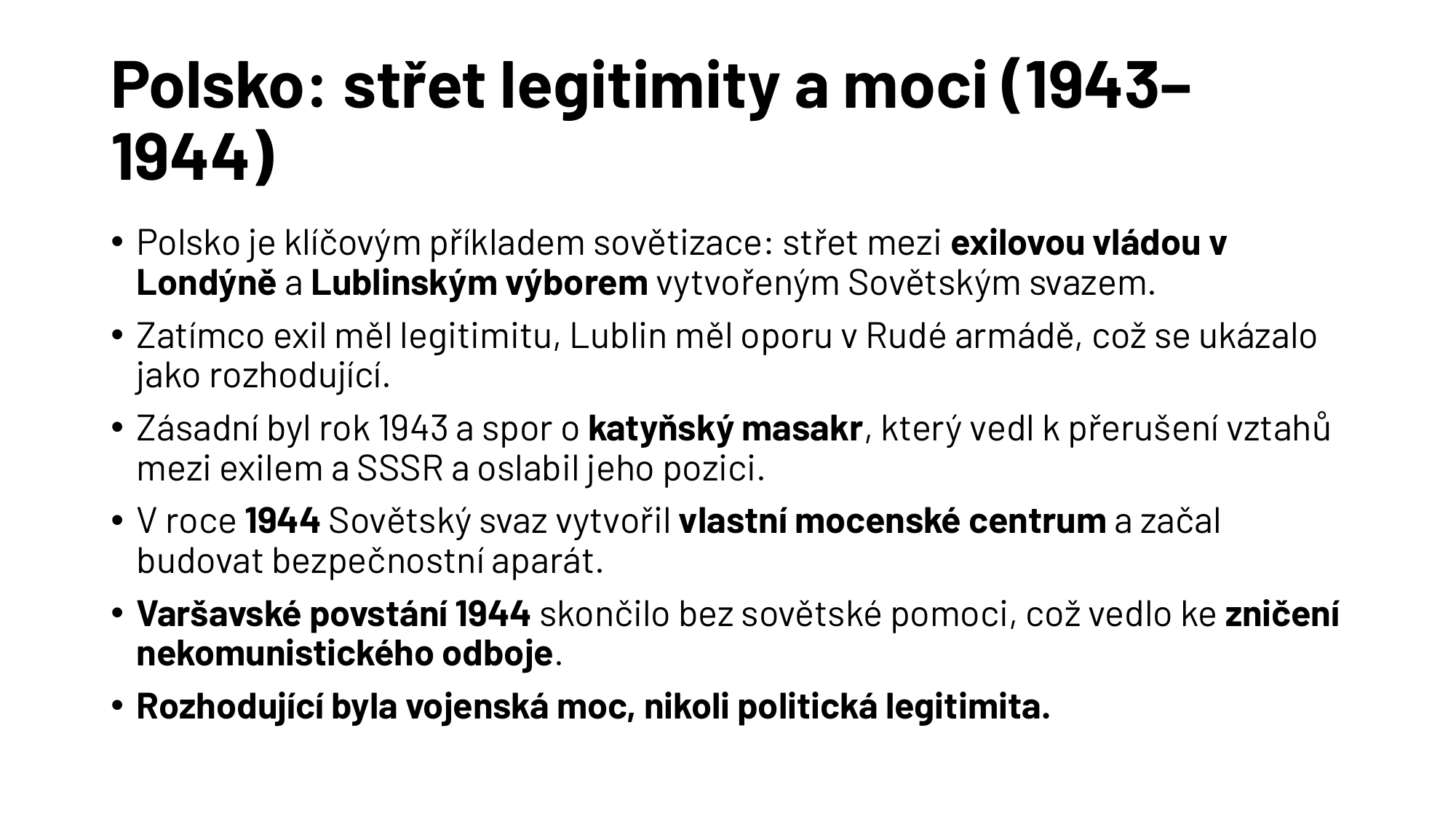

# Polsko: střet legitimity a moci (1943–1944)
Polsko je klíčovým příkladem sovětizace: střet mezi exilovou vládou v Londýně a Lublinským výborem vytvořeným Sovětským svazem.
Zatímco exil měl legitimitu, Lublin měl oporu v Rudé armádě, což se ukázalo jako rozhodující.
Zásadní byl rok 1943 a spor o katyňský masakr, který vedl k přerušení vztahů mezi exilem a SSSR a oslabil jeho pozici.
V roce 1944 Sovětský svaz vytvořil vlastní mocenské centrum a začal budovat bezpečnostní aparát.
Varšavské povstání 1944 skončilo bez sovětské pomoci, což vedlo ke zničení nekomunistického odboje.
Rozhodující byla vojenská moc, nikoli politická legitimita.